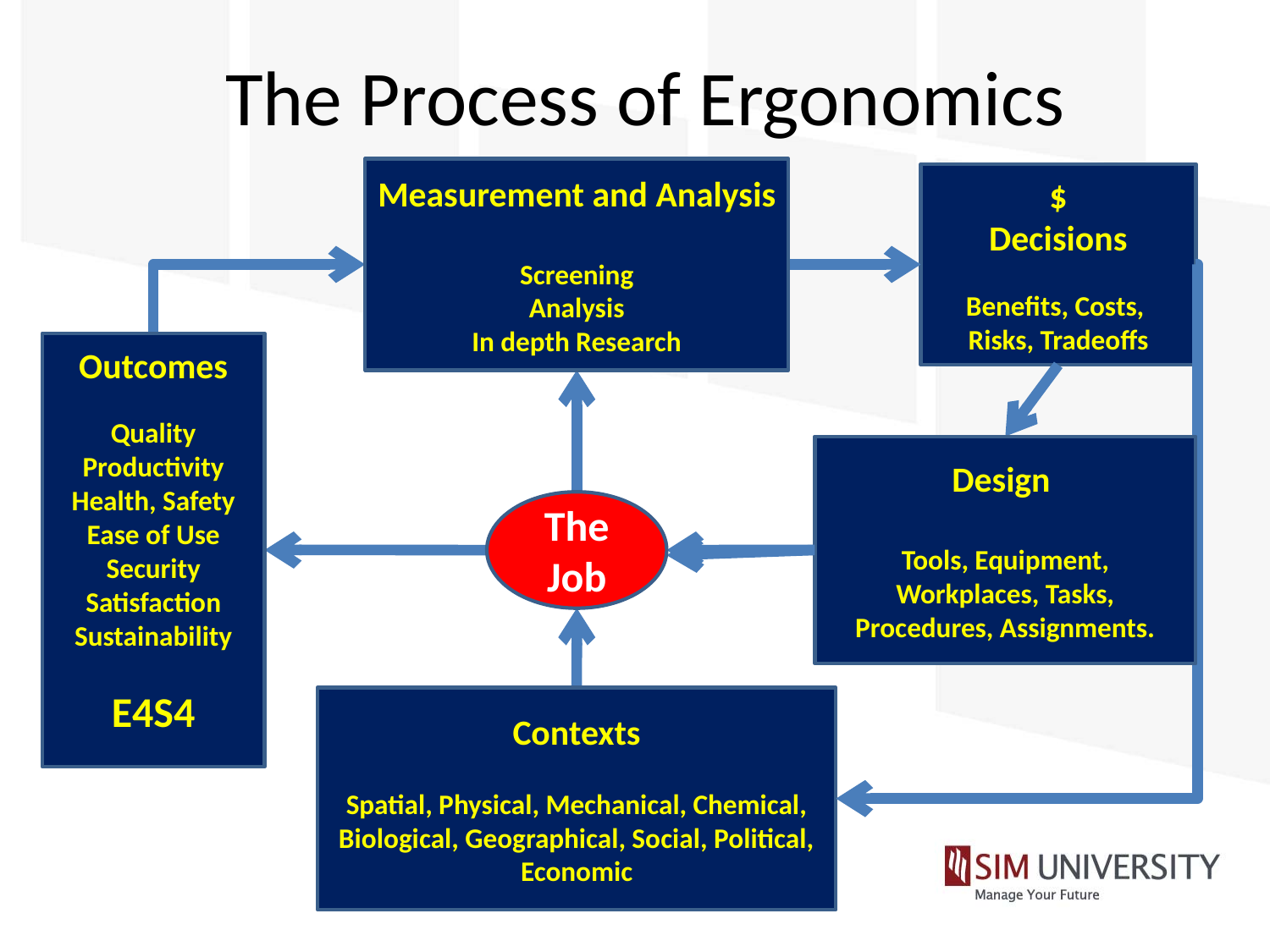

# The Process of Ergonomics
Measurement and Analysis

Screening
Analysis
In depth Research
$
Decisions

Benefits, Costs,
Risks, Tradeoffs

Outcomes

Quality
Productivity
Health, Safety
Ease of Use
Security
Satisfaction
Sustainability

E4S4

Design

Tools, Equipment, Workplaces, Tasks, Procedures, Assignments.
The Job
Contexts

Spatial, Physical, Mechanical, Chemical, Biological, Geographical, Social, Political, Economic